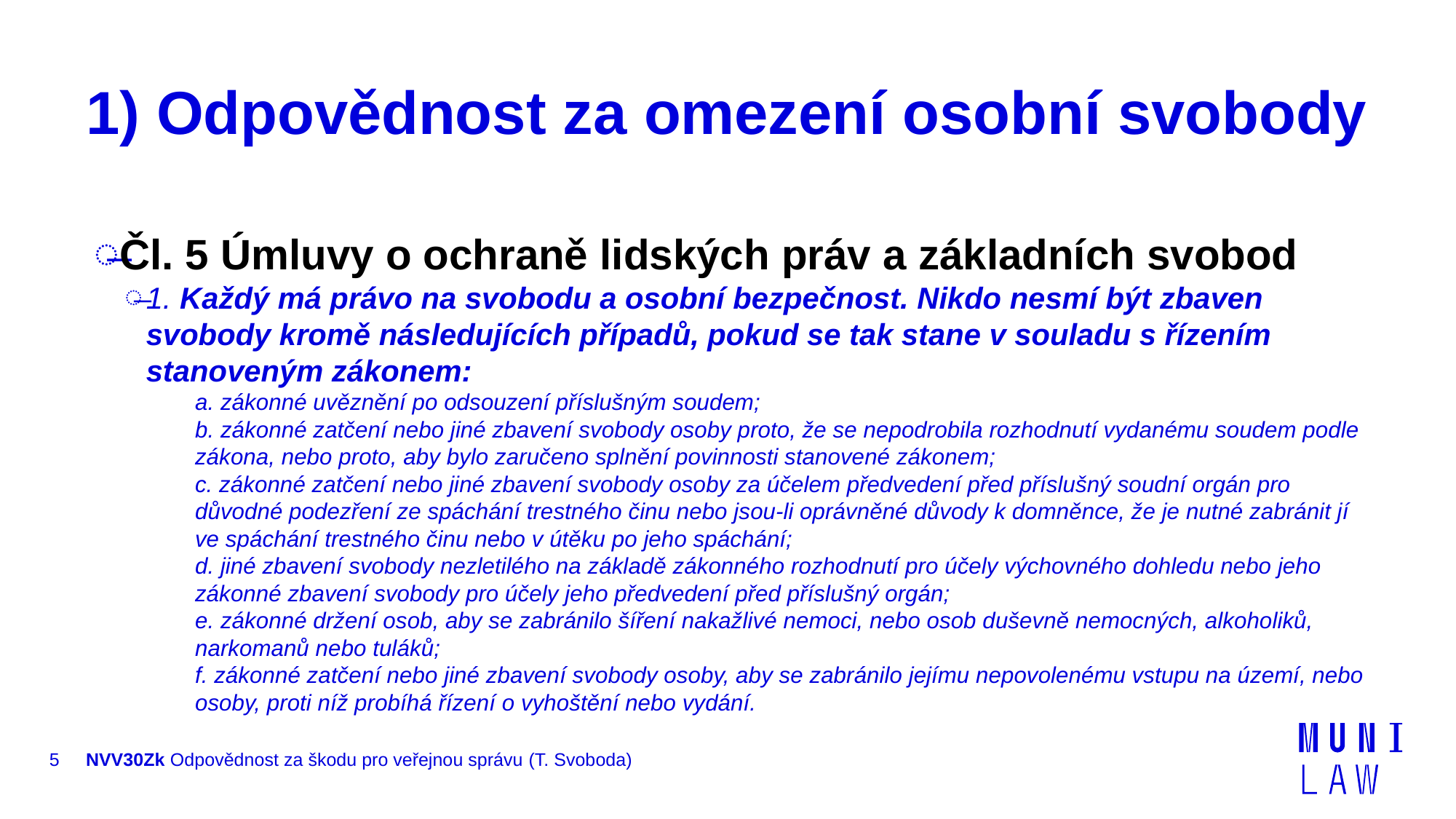

# 1) Odpovědnost za omezení osobní svobody
Čl. 5 Úmluvy o ochraně lidských práv a základních svobod
1. Každý má právo na svobodu a osobní bezpečnost. Nikdo nesmí být zbaven svobody kromě následujících případů, pokud se tak stane v souladu s řízením stanoveným zákonem:
a. zákonné uvěznění po odsouzení příslušným soudem;
b. zákonné zatčení nebo jiné zbavení svobody osoby proto, že se nepodrobila rozhodnutí vydanému soudem podle zákona, nebo proto, aby bylo zaručeno splnění povinnosti stanovené zákonem;
c. zákonné zatčení nebo jiné zbavení svobody osoby za účelem předvedení před příslušný soudní orgán pro důvodné podezření ze spáchání trestného činu nebo jsou-li oprávněné důvody k domněnce, že je nutné zabránit jí ve spáchání trestného činu nebo v útěku po jeho spáchání;
d. jiné zbavení svobody nezletilého na základě zákonného rozhodnutí pro účely výchovného dohledu nebo jeho zákonné zbavení svobody pro účely jeho předvedení před příslušný orgán;
e. zákonné držení osob, aby se zabránilo šíření nakažlivé nemoci, nebo osob duševně nemocných, alkoholiků, narkomanů nebo tuláků;
f. zákonné zatčení nebo jiné zbavení svobody osoby, aby se zabránilo jejímu nepovolenému vstupu na území, nebo osoby, proti níž probíhá řízení o vyhoštění nebo vydání.
5
NVV30Zk Odpovědnost za škodu pro veřejnou správu (T. Svoboda)